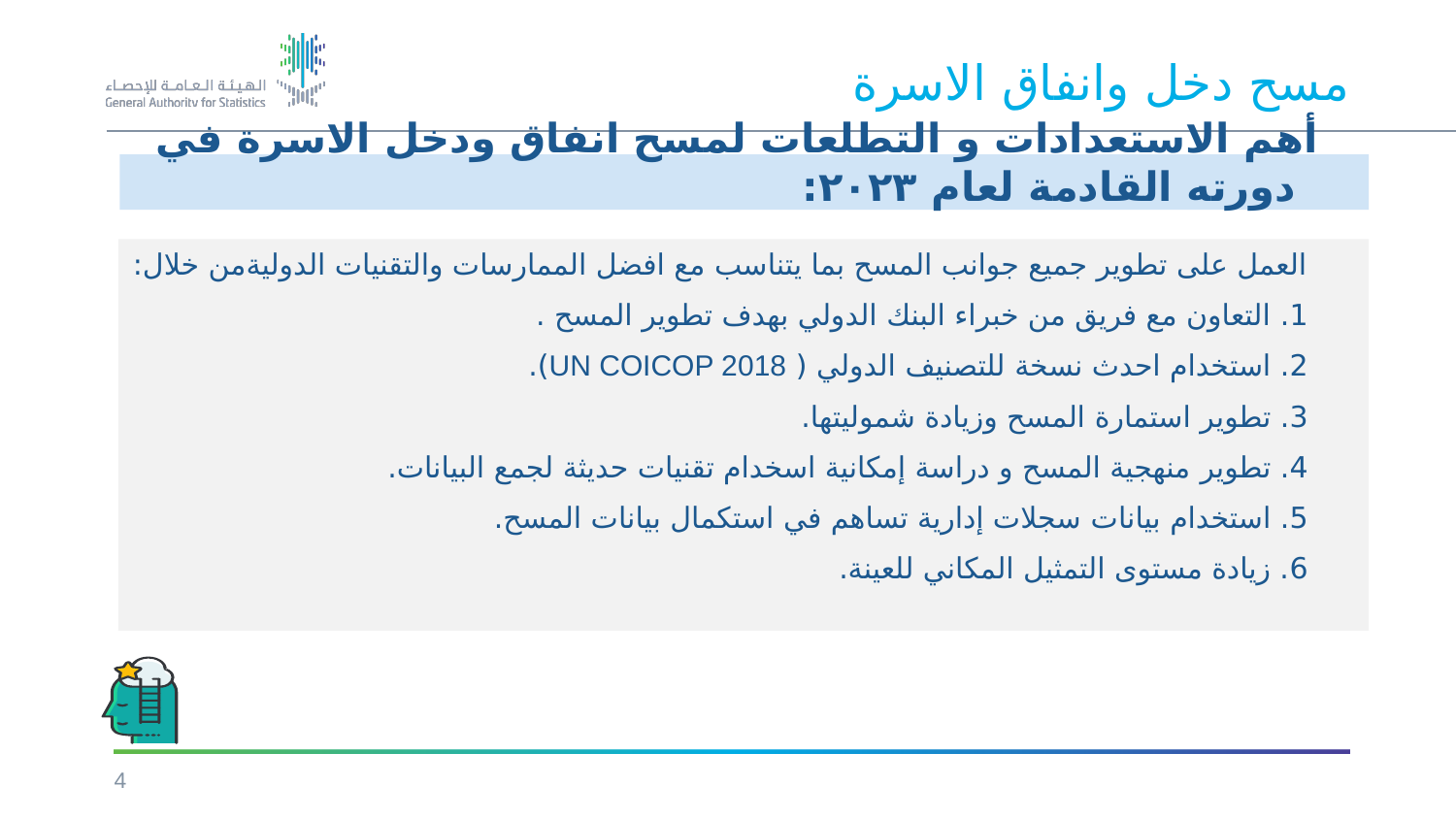

مسح دخل وانفاق الاسرة
# أهم الاستعدادات و التطلعات لمسح انفاق ودخل الاسرة في دورته القادمة لعام ٢٠٢٣:
العمل على تطوير جميع جوانب المسح بما يتناسب مع افضل الممارسات والتقنيات الدوليةمن خلال:
1. التعاون مع فريق من خبراء البنك الدولي بهدف تطوير المسح .
2. استخدام احدث نسخة للتصنيف الدولي ( UN COICOP 2018).
3. تطوير استمارة المسح وزيادة شموليتها.
4. تطوير منهجية المسح و دراسة إمكانية اسخدام تقنيات حديثة لجمع البيانات.
5. استخدام بيانات سجلات إدارية تساهم في استكمال بيانات المسح.
6. زيادة مستوى التمثيل المكاني للعينة.

4